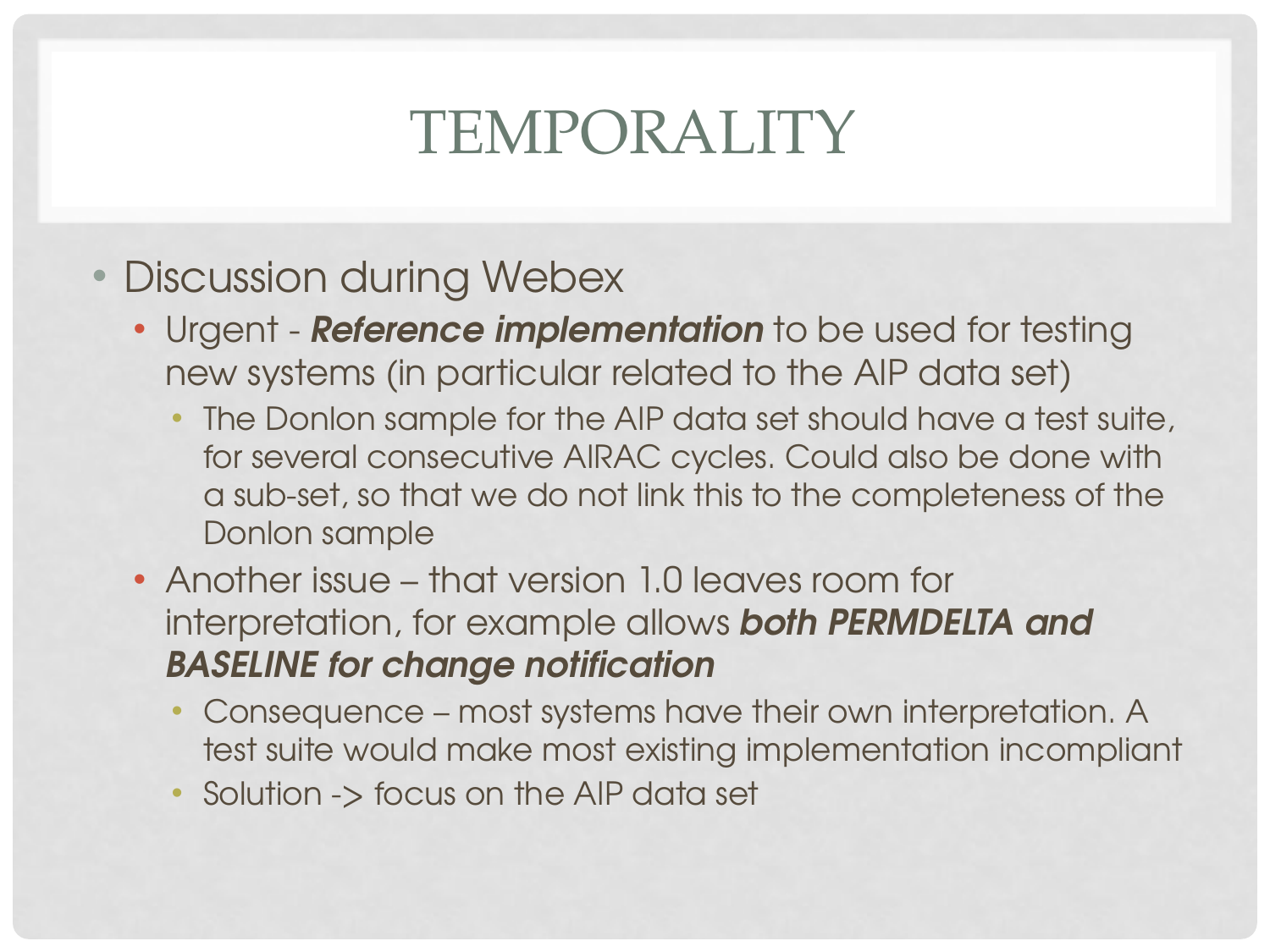

# temporality
Discussion during Webex
Urgent - Reference implementation to be used for testing new systems (in particular related to the AIP data set)
The Donlon sample for the AIP data set should have a test suite, for several consecutive AIRAC cycles. Could also be done with a sub-set, so that we do not link this to the completeness of the Donlon sample
Another issue – that version 1.0 leaves room for interpretation, for example allows both PERMDELTA and BASELINE for change notification
Consequence – most systems have their own interpretation. A test suite would make most existing implementation incompliant
Solution -> focus on the AIP data set